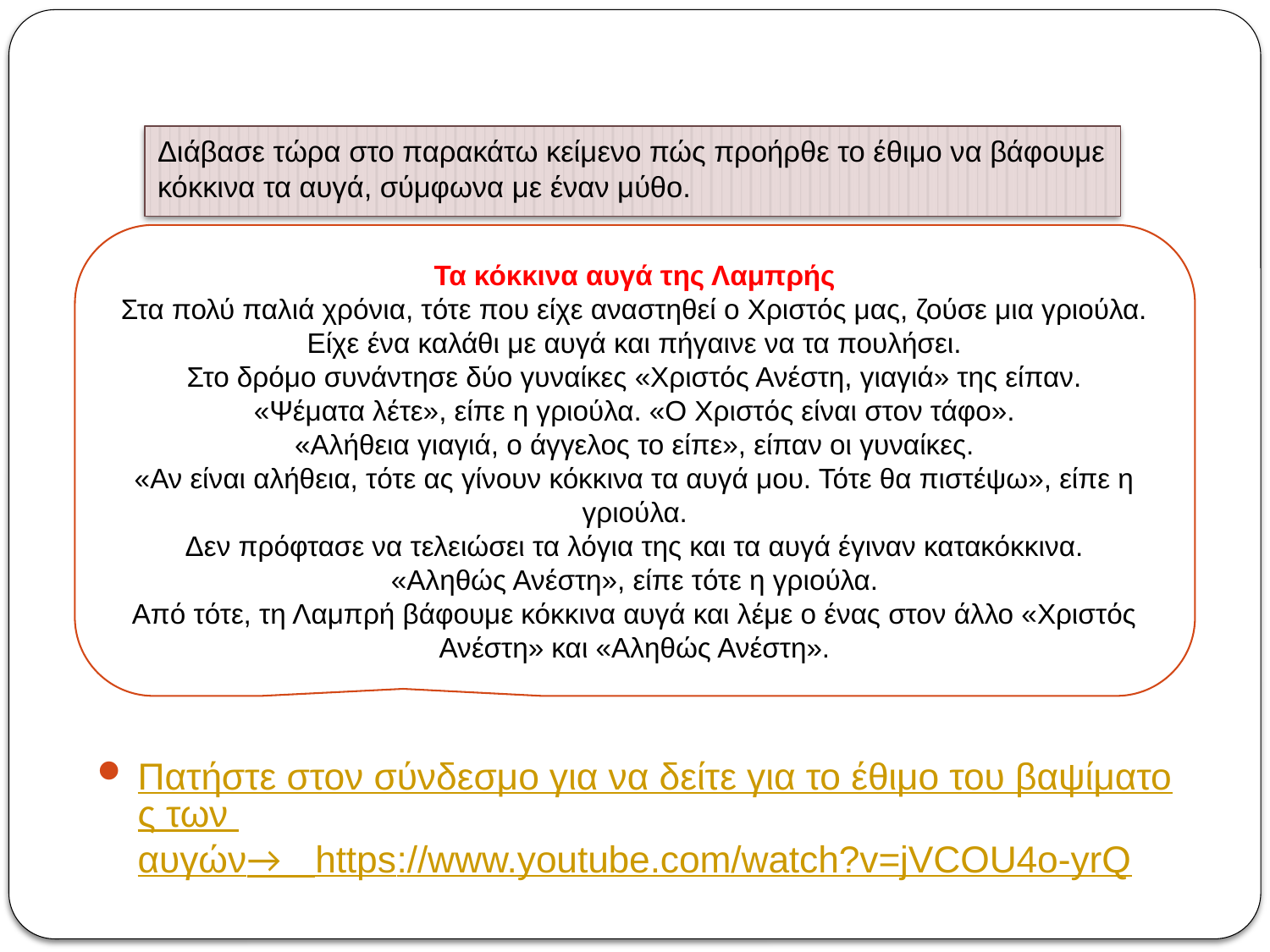

# Διάβασε τώρα στο παρακάτω κείμενο πώς προήρθε το έθιμο να βάφουμε κόκκινα τα αυγά, σύμφωνα με έναν μύθο.
Τα κόκκινα αυγά της Λαμπρής
Στα πολύ παλιά χρόνια, τότε που είχε αναστηθεί ο Χριστός μας, ζούσε μια γριούλα. Είχε ένα καλάθι με αυγά και πήγαινε να τα πουλήσει.
Στο δρόμο συνάντησε δύο γυναίκες «Χριστός Ανέστη, γιαγιά» της είπαν.
«Ψέματα λέτε», είπε η γριούλα. «Ο Χριστός είναι στον τάφο».
«Αλήθεια γιαγιά, ο άγγελος το είπε», είπαν οι γυναίκες.
«Αν είναι αλήθεια, τότε ας γίνουν κόκκινα τα αυγά μου. Τότε θα πιστέψω», είπε η γριούλα.
Δεν πρόφτασε να τελειώσει τα λόγια της και τα αυγά έγιναν κατακόκκινα.
«Αληθώς Ανέστη», είπε τότε η γριούλα.
Από τότε, τη Λαμπρή βάφουμε κόκκινα αυγά και λέμε ο ένας στον άλλο «Χριστός Ανέστη» και «Αληθώς Ανέστη».
Πατήστε στον σύνδεσμο για να δείτε για το έθιμο του βαψίματος των αυγών→    https://www.youtube.com/watch?v=jVCOU4o-yrQ